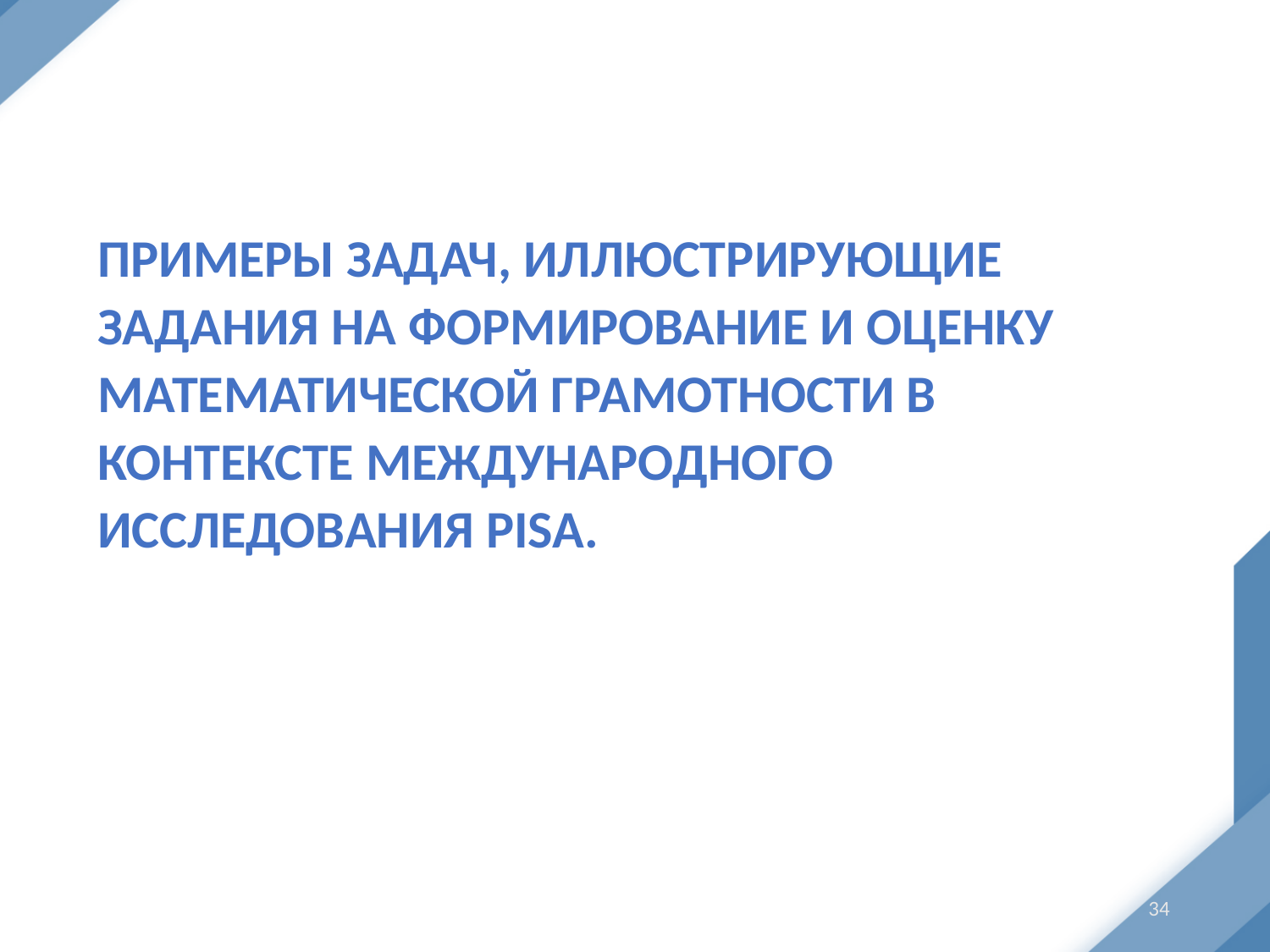

# Примеры задач, иллюстрирующие задания на формирование и оценку математической грамотности в контексте международного исследования PISA.
34